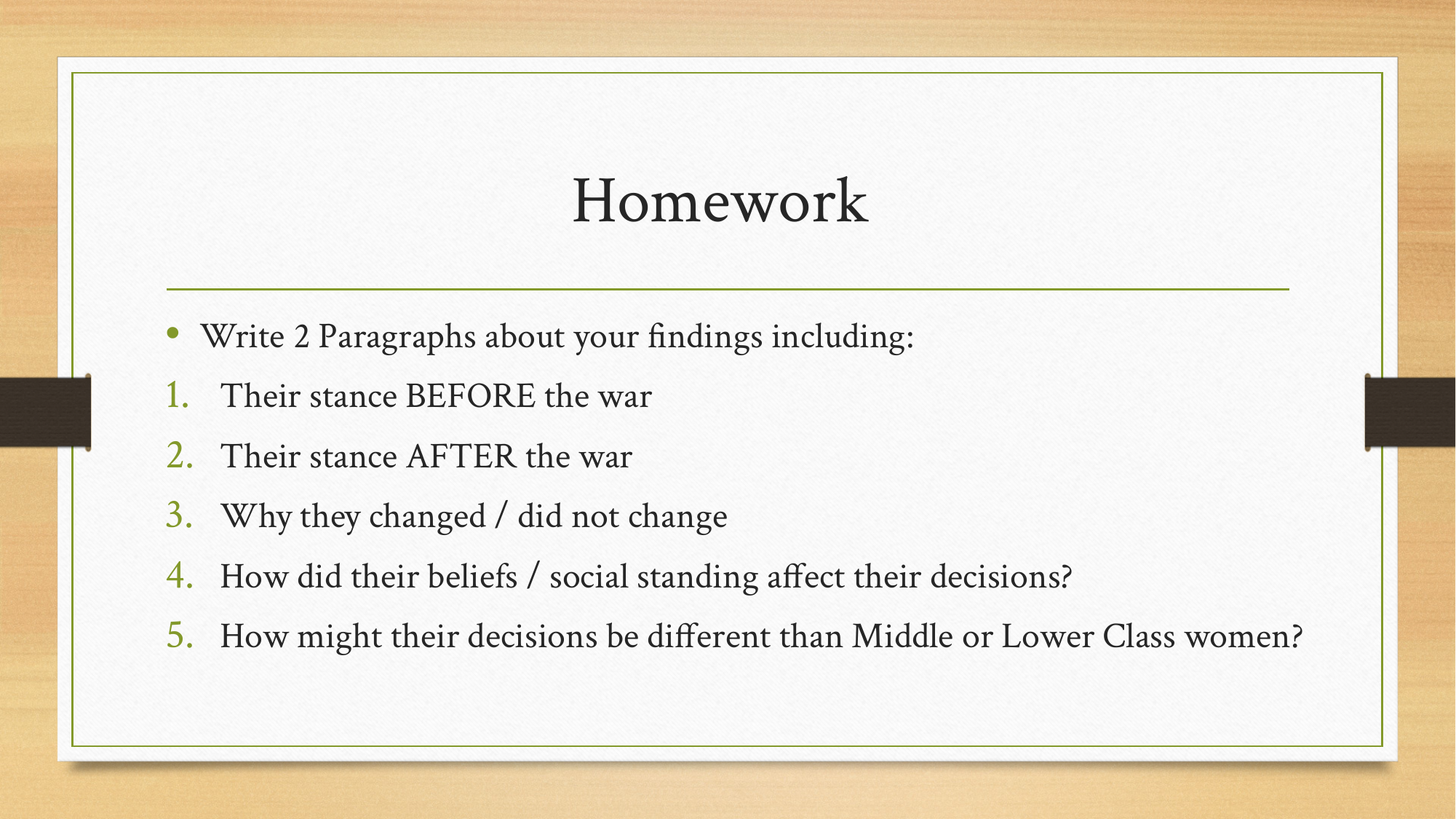

# Homework
Write 2 Paragraphs about your findings including:
Their stance BEFORE the war
Their stance AFTER the war
Why they changed / did not change
How did their beliefs / social standing affect their decisions?
How might their decisions be different than Middle or Lower Class women?